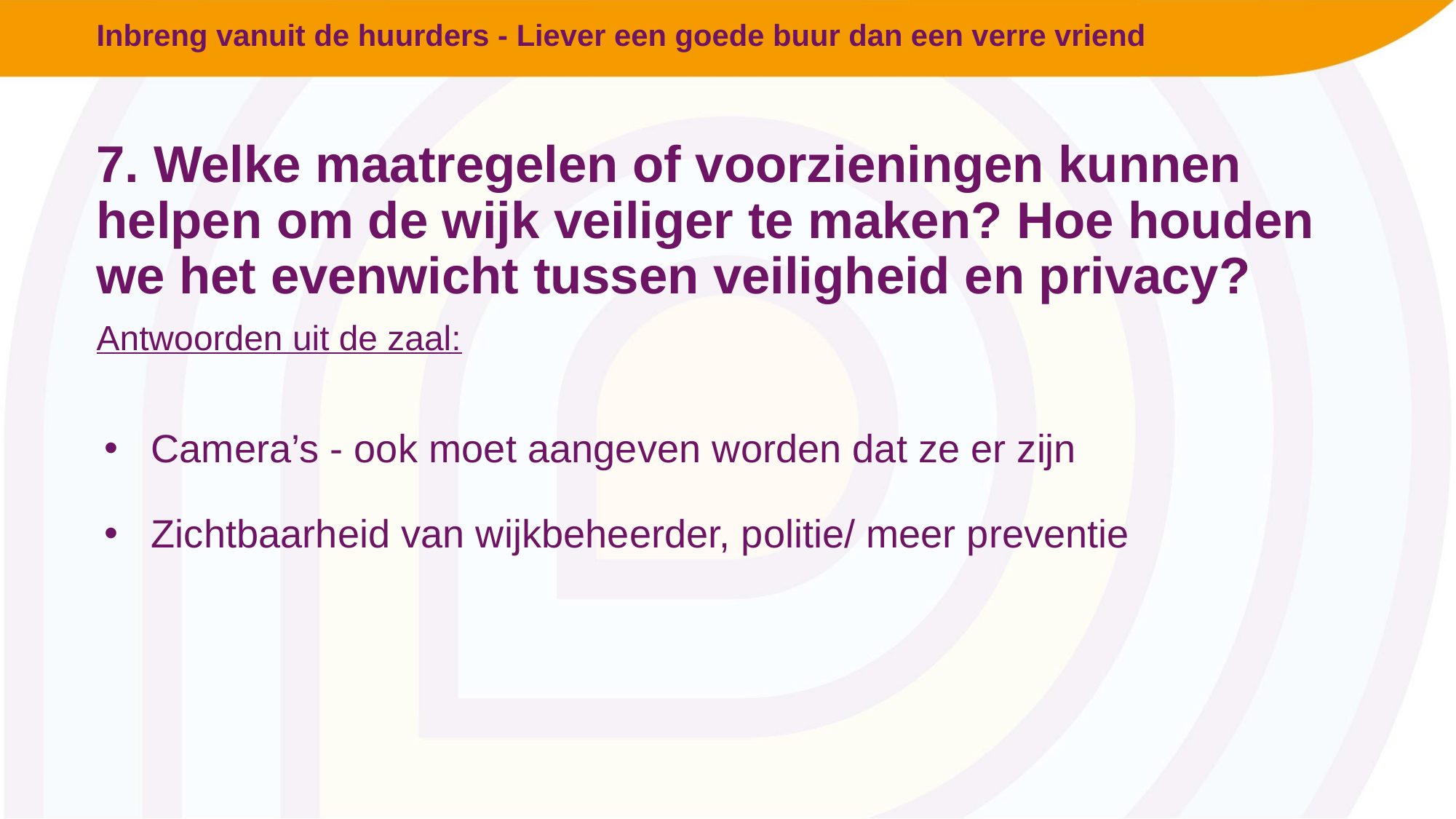

# Inbreng vanuit de huurders - Liever een goede buur dan een verre vriend
7. Welke maatregelen of voorzieningen kunnen helpen om de wijk veiliger te maken? Hoe houden we het evenwicht tussen veiligheid en privacy?
Antwoorden uit de zaal:

Camera’s - ook moet aangeven worden dat ze er zijn

Zichtbaarheid van wijkbeheerder, politie/ meer preventie